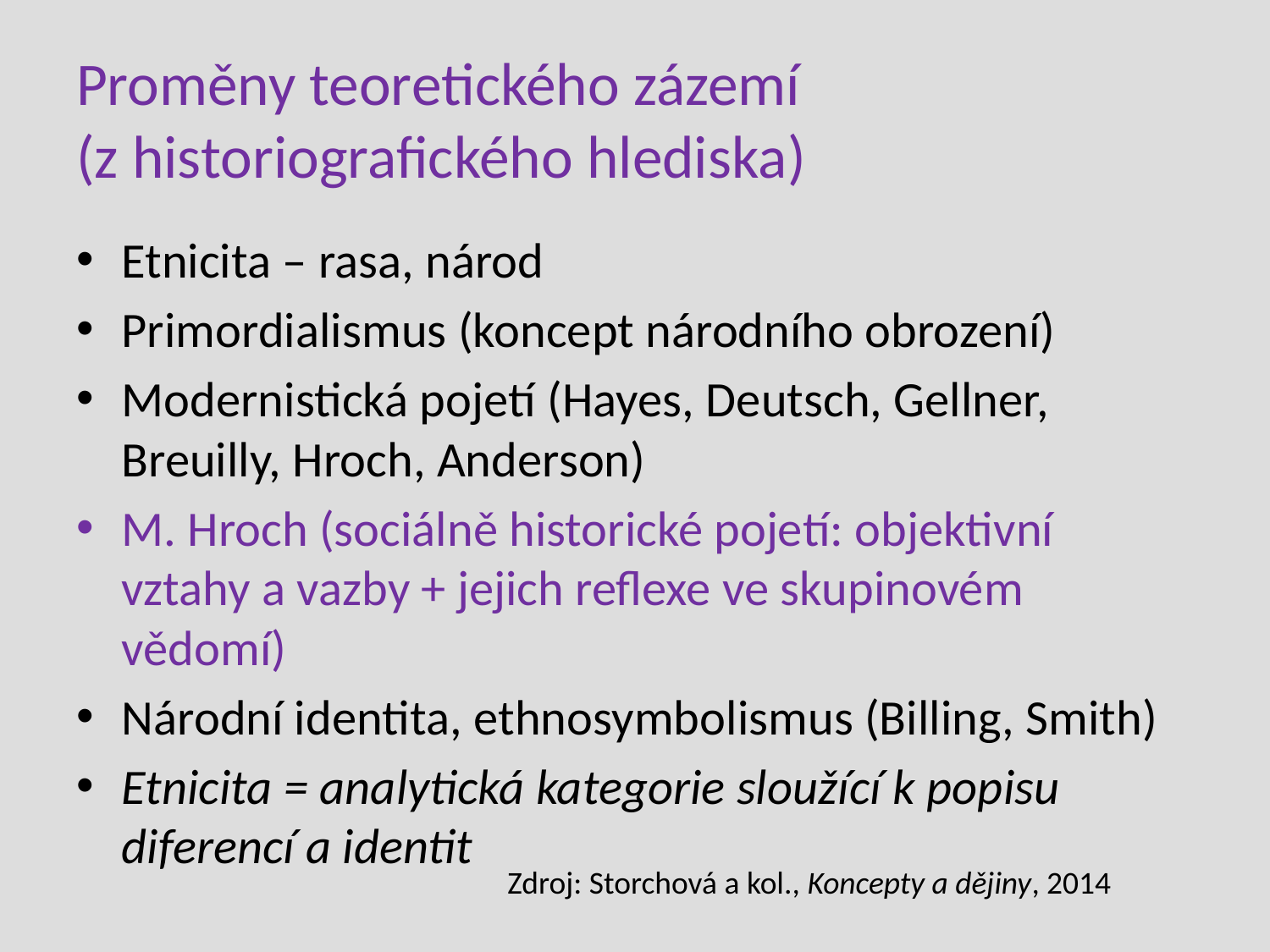

# Proměny teoretického zázemí (z historiografického hlediska)
Etnicita – rasa, národ
Primordialismus (koncept národního obrození)
Modernistická pojetí (Hayes, Deutsch, Gellner, Breuilly, Hroch, Anderson)
M. Hroch (sociálně historické pojetí: objektivní vztahy a vazby + jejich reflexe ve skupinovém vědomí)
Národní identita, ethnosymbolismus (Billing, Smith)
Etnicita = analytická kategorie sloužící k popisu diferencí a identit

Zdroj: Storchová a kol., Koncepty a dějiny, 2014